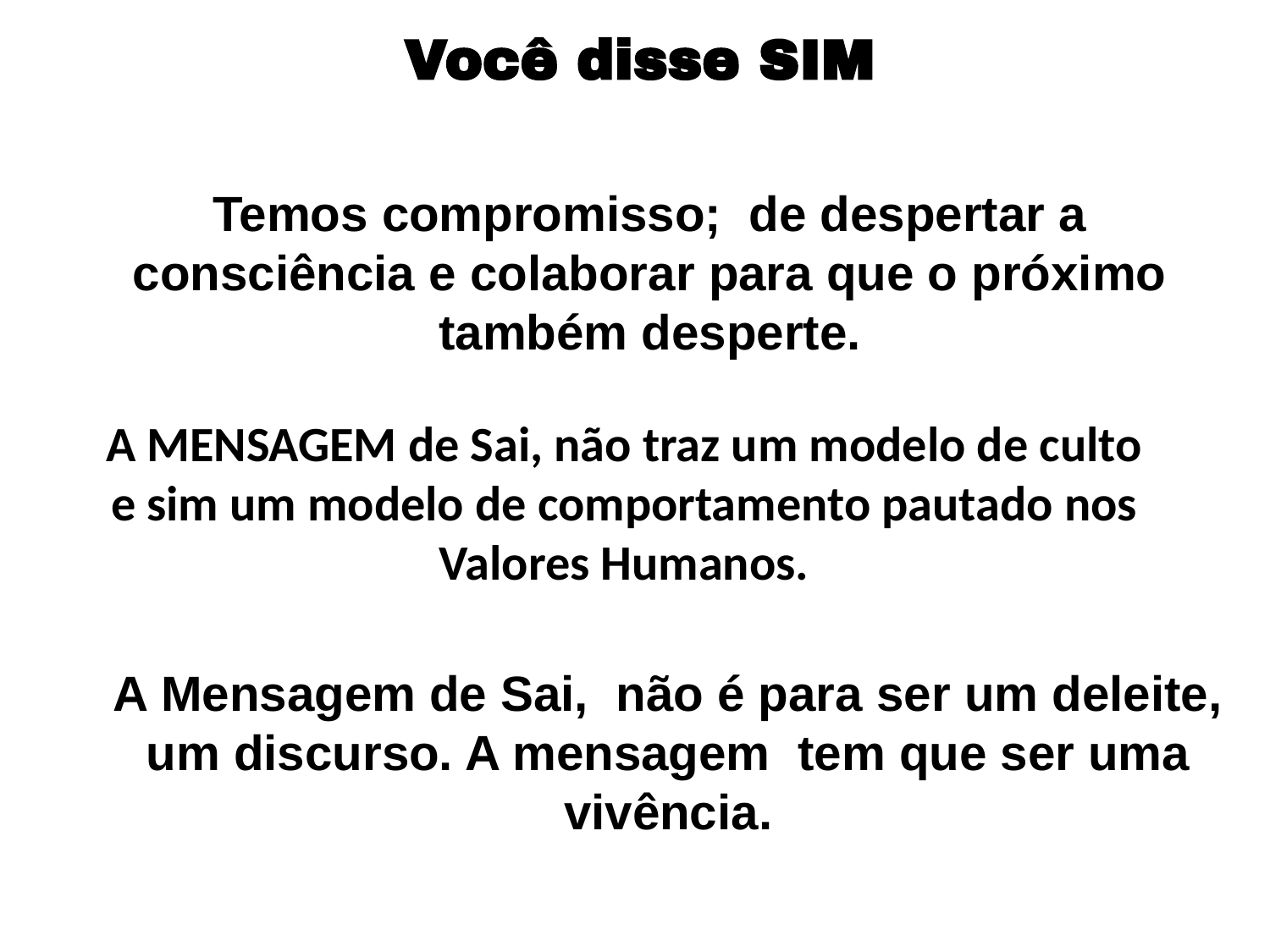

Você disse SIM
Temos compromisso;  de despertar a consciência e colaborar para que o próximo também desperte.
A MENSAGEM de Sai, não traz um modelo de culto e sim um modelo de comportamento pautado nos Valores Humanos.
A Mensagem de Sai,  não é para ser um deleite, um discurso. A mensagem  tem que ser uma vivência.